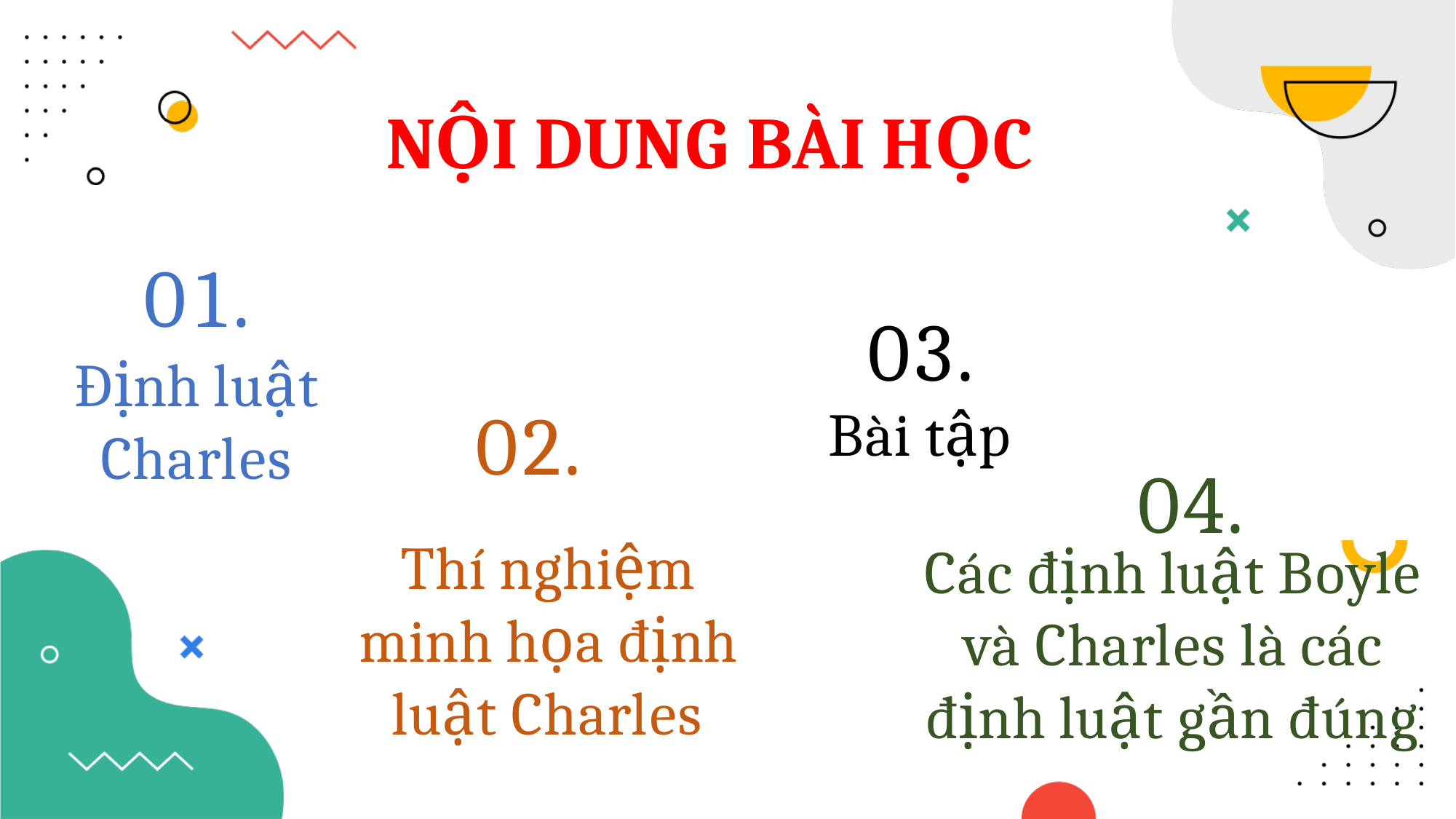

NỘI DUNG BÀI HỌC
01.
03.
Định luật Charles
02.
Bài tập
04.
Thí nghiệm minh họa định luật Charles
Các định luật Boyle và Charles là các định luật gần đúng